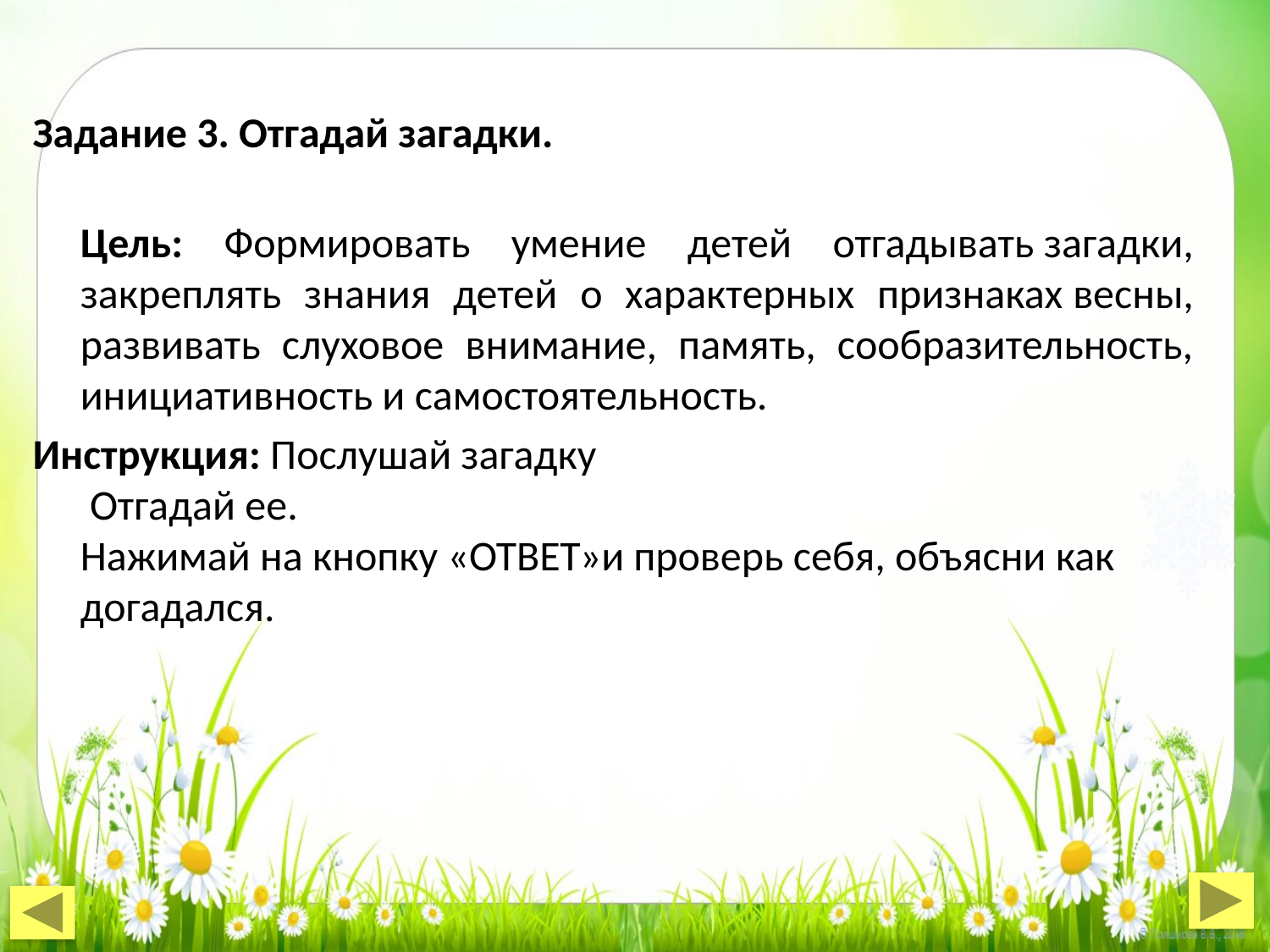

Задание 3. Отгадай загадки.
Цель: Формировать умение детей отгадывать загадки, закреплять знания детей о характерных признаках весны, развивать слуховое внимание, память, сообразительность, инициативность и самостоятельность.
Инструкция: Послушай загадку
 Отгадай ее.
Нажимай на кнопку «ОТВЕТ»и проверь себя, объясни как догадался.